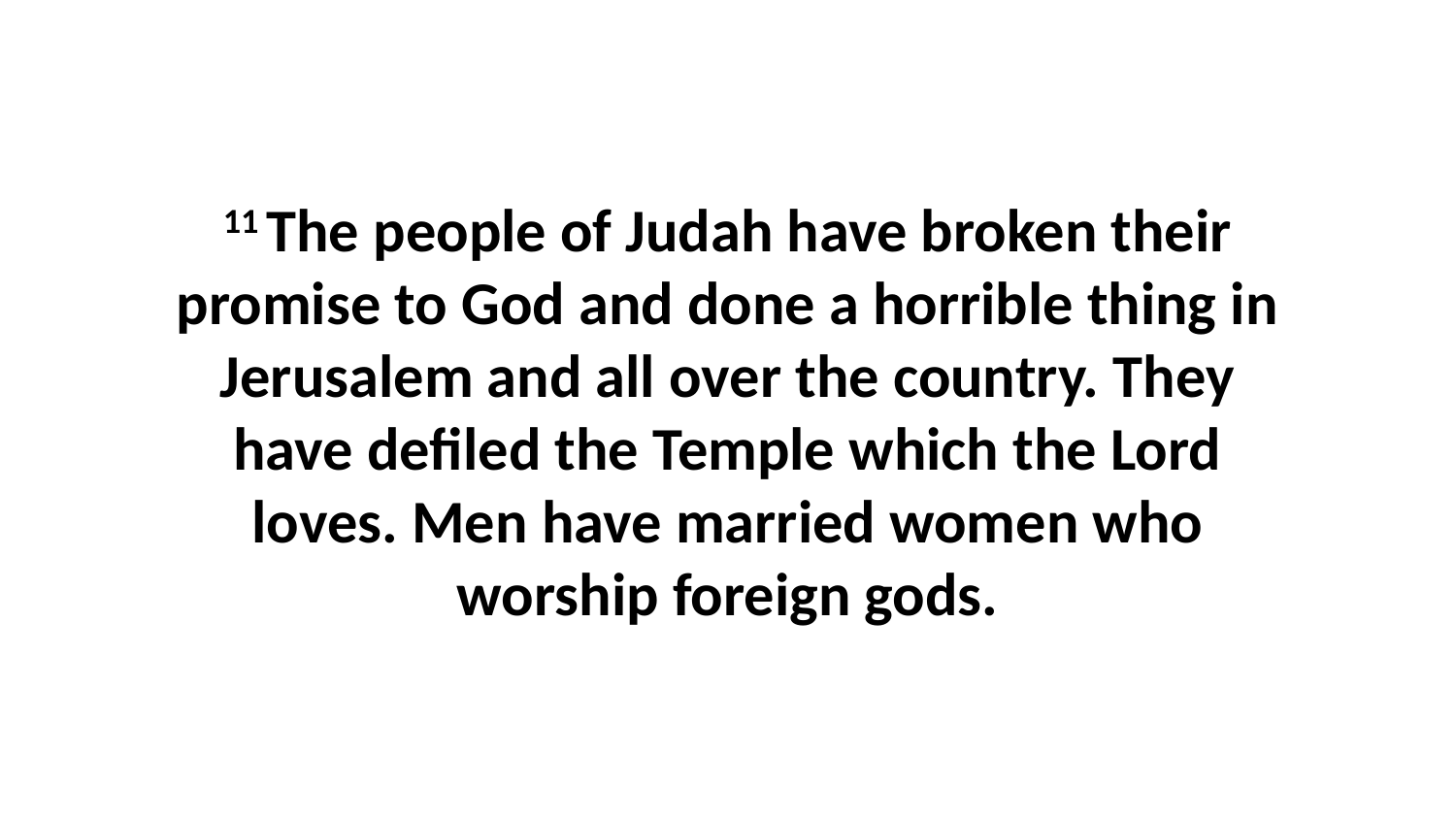

11 The people of Judah have broken their promise to God and done a horrible thing in Jerusalem and all over the country. They have defiled the Temple which the Lord loves. Men have married women who worship foreign gods.